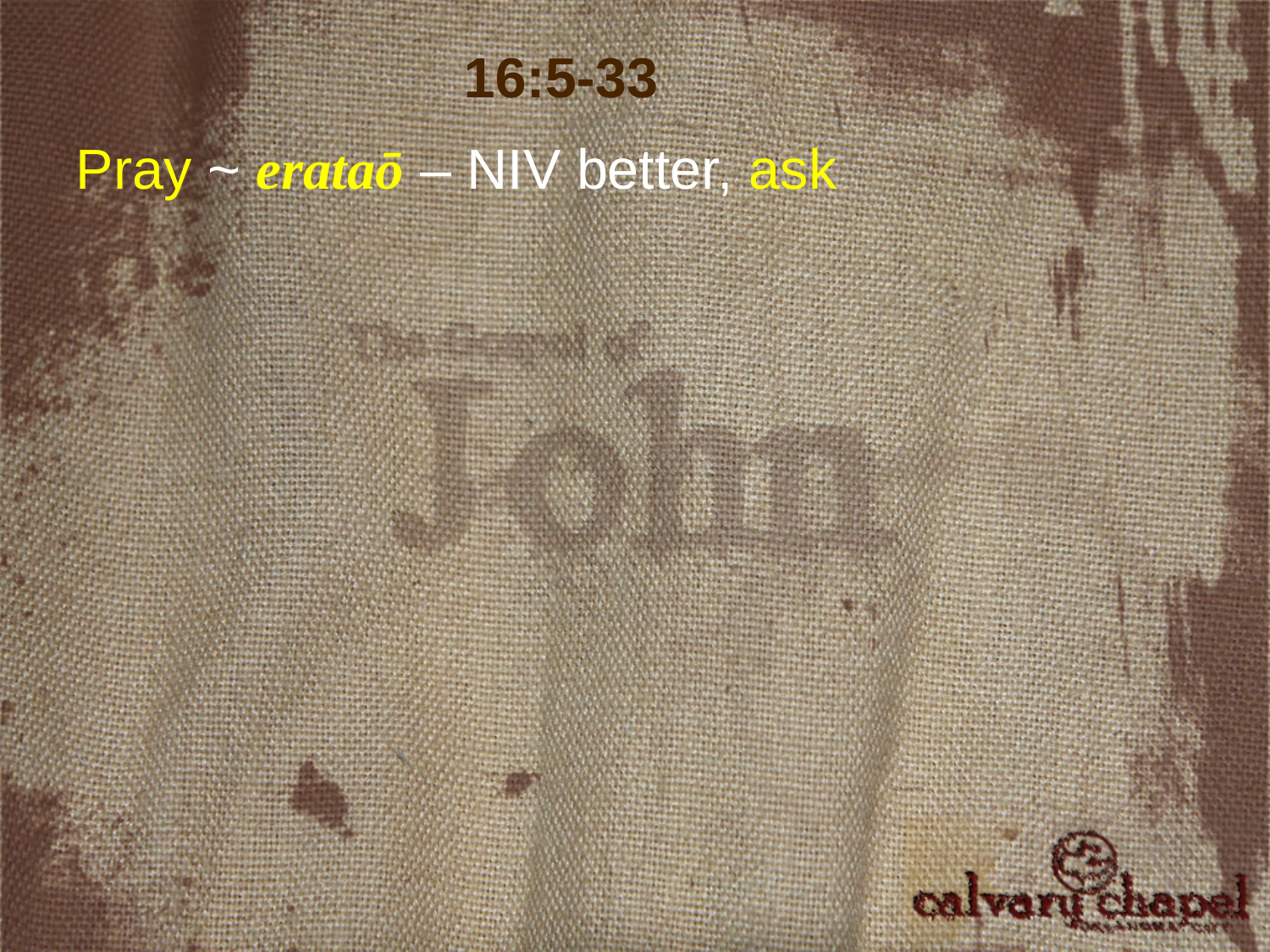

16:5-33
Pray ~ erataō – NIV better, ask